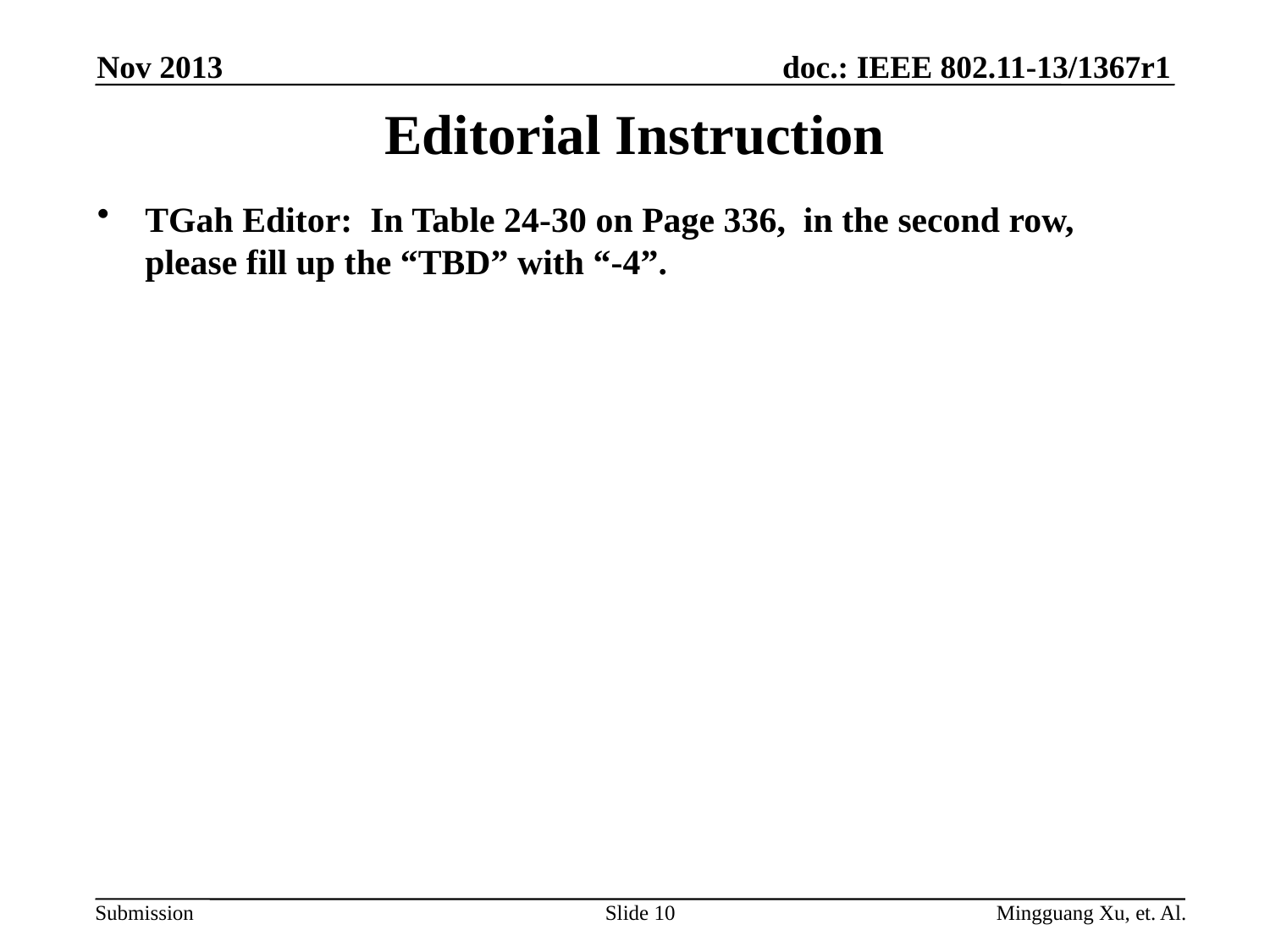

Nov 2013
# Editorial Instruction
TGah Editor:  In Table 24-30 on Page 336,  in the second row, please fill up the “TBD” with “-4”.
Slide 10
Mingguang Xu, et. Al.